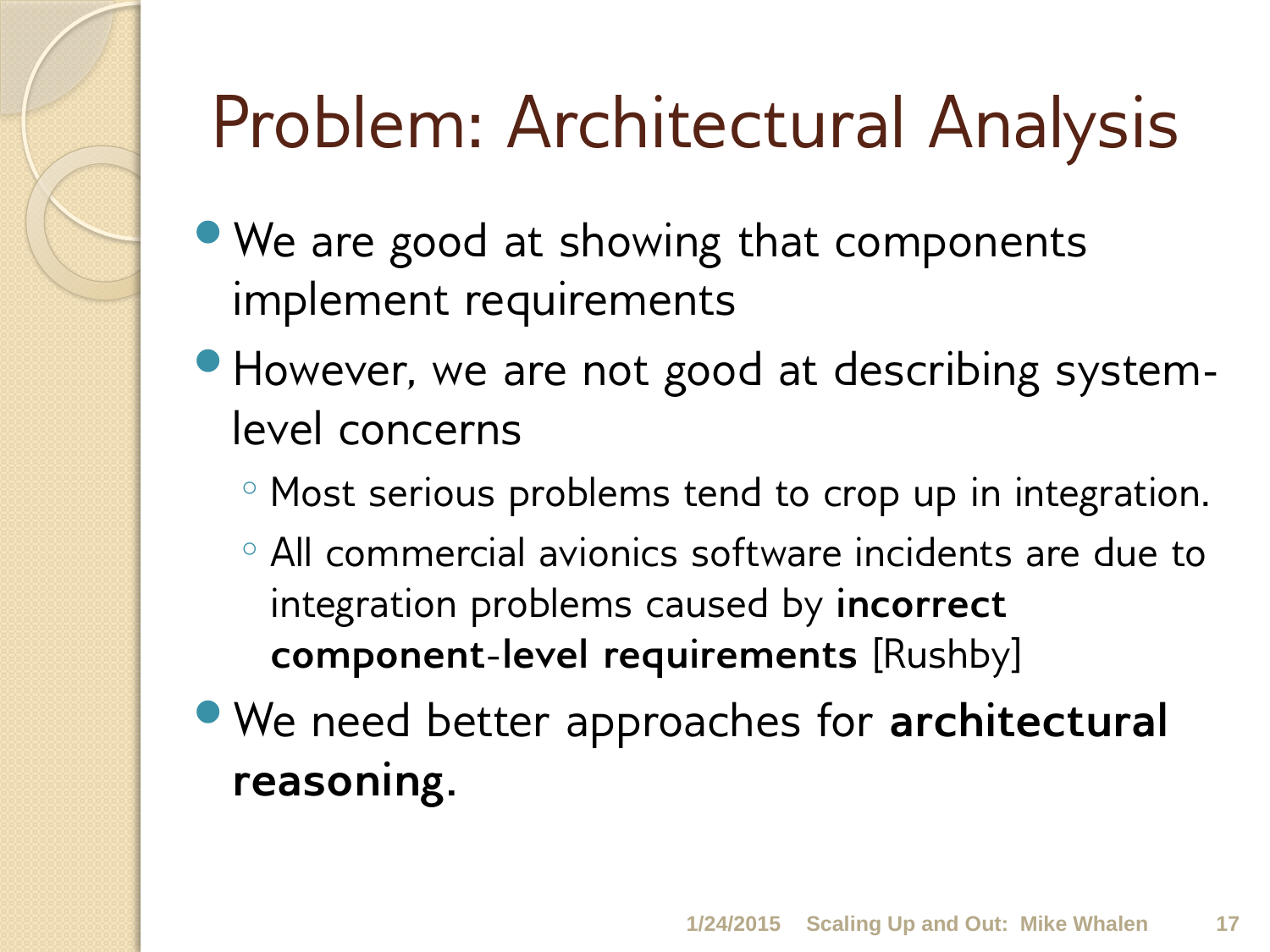

# Problem: Architectural Analysis
We are good at showing that components implement requirements
However, we are not good at describing system-level concerns
Most serious problems tend to crop up in integration.
All commercial avionics software incidents are due to integration problems caused by incorrect component-level requirements [Rushby]
We need better approaches for architectural reasoning.
1/24/2015
Scaling Up and Out:  Mike Whalen
17